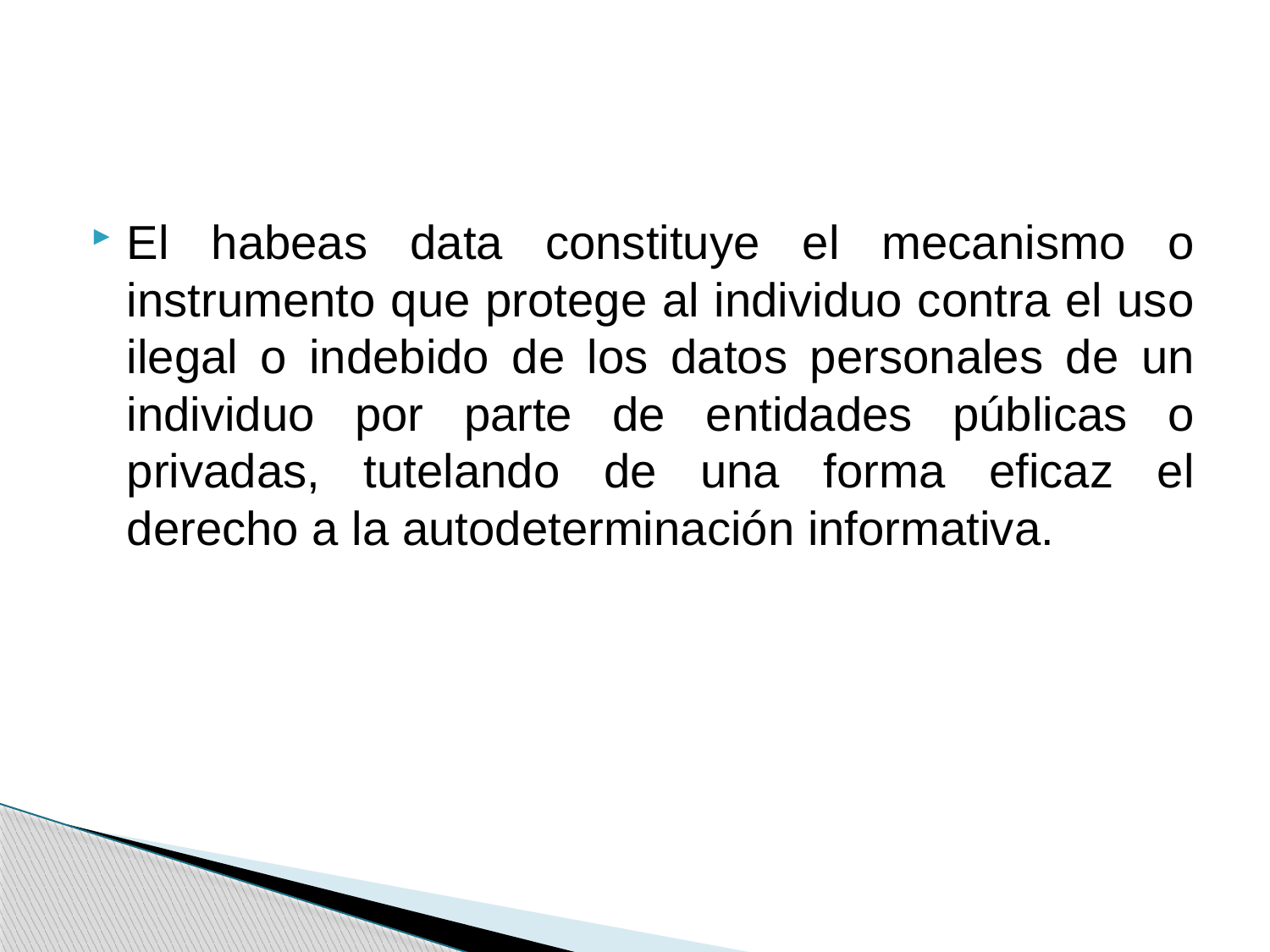

#
El habeas data constituye el mecanismo o instrumento que protege al individuo contra el uso ilegal o indebido de los datos personales de un individuo por parte de entidades públicas o privadas, tutelando de una forma eficaz el derecho a la autodeterminación informativa.